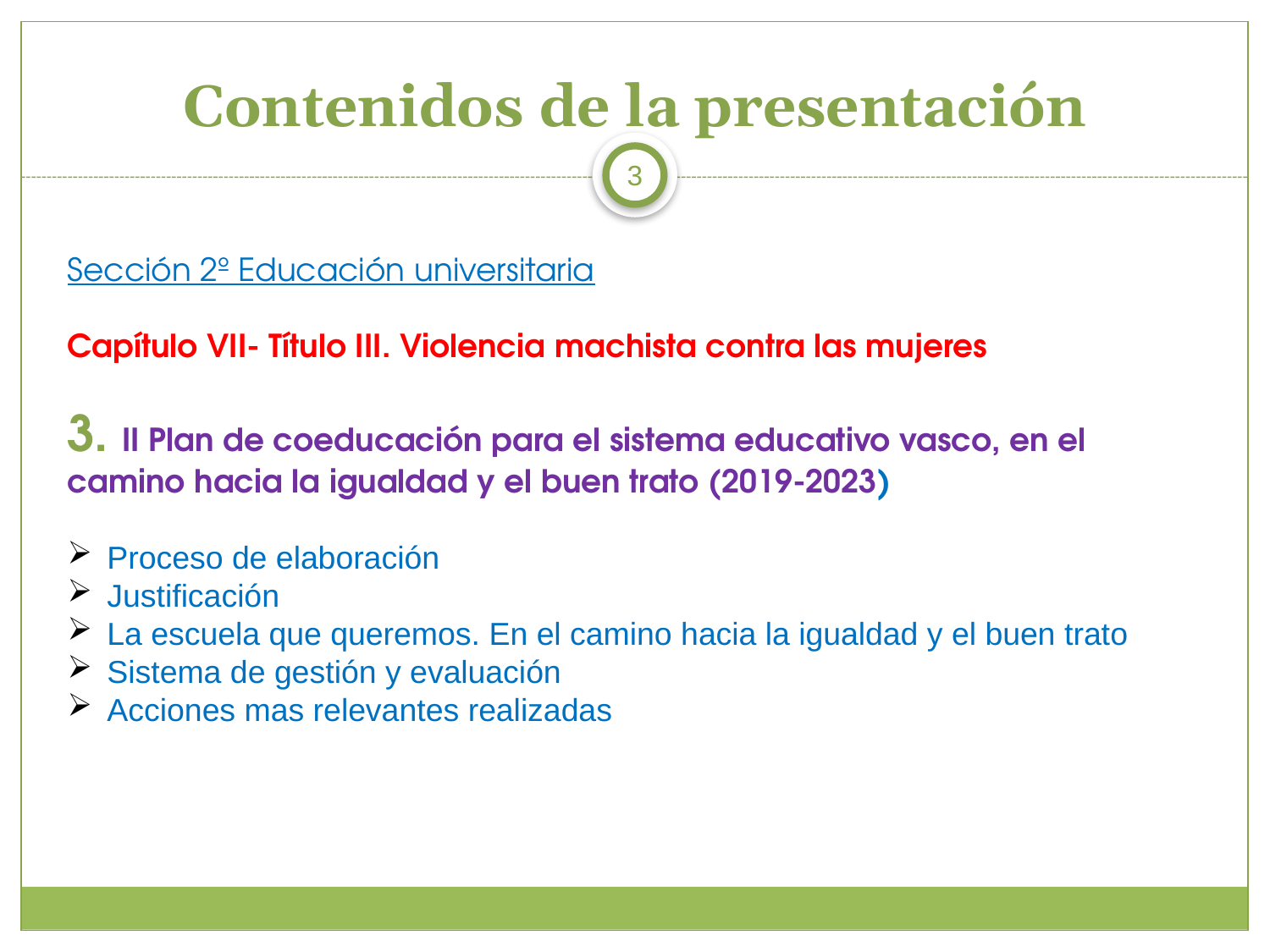

# Contenidos de la presentación
3

Sección 2º Educación universitaria

Capítulo VII- Título III. Violencia machista contra las mujeres

3. II Plan de coeducación para el sistema educativo vasco, en el camino hacia la igualdad y el buen trato (2019-2023)

Proceso de elaboración
Justificación
La escuela que queremos. En el camino hacia la igualdad y el buen trato
Sistema de gestión y evaluación
Acciones mas relevantes realizadas